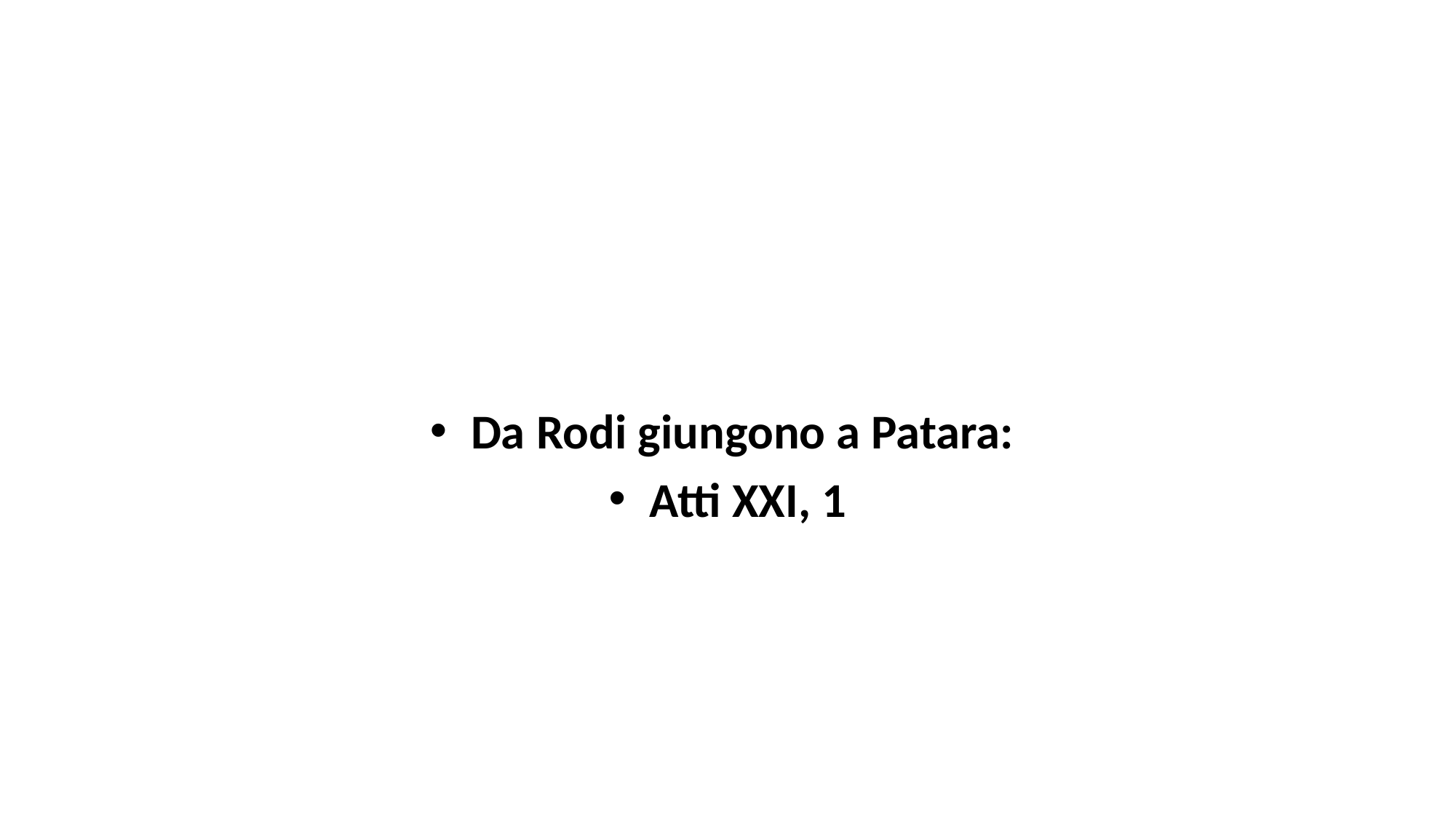

#

Da Rodi giungono a Patara:
Atti XXI, 1